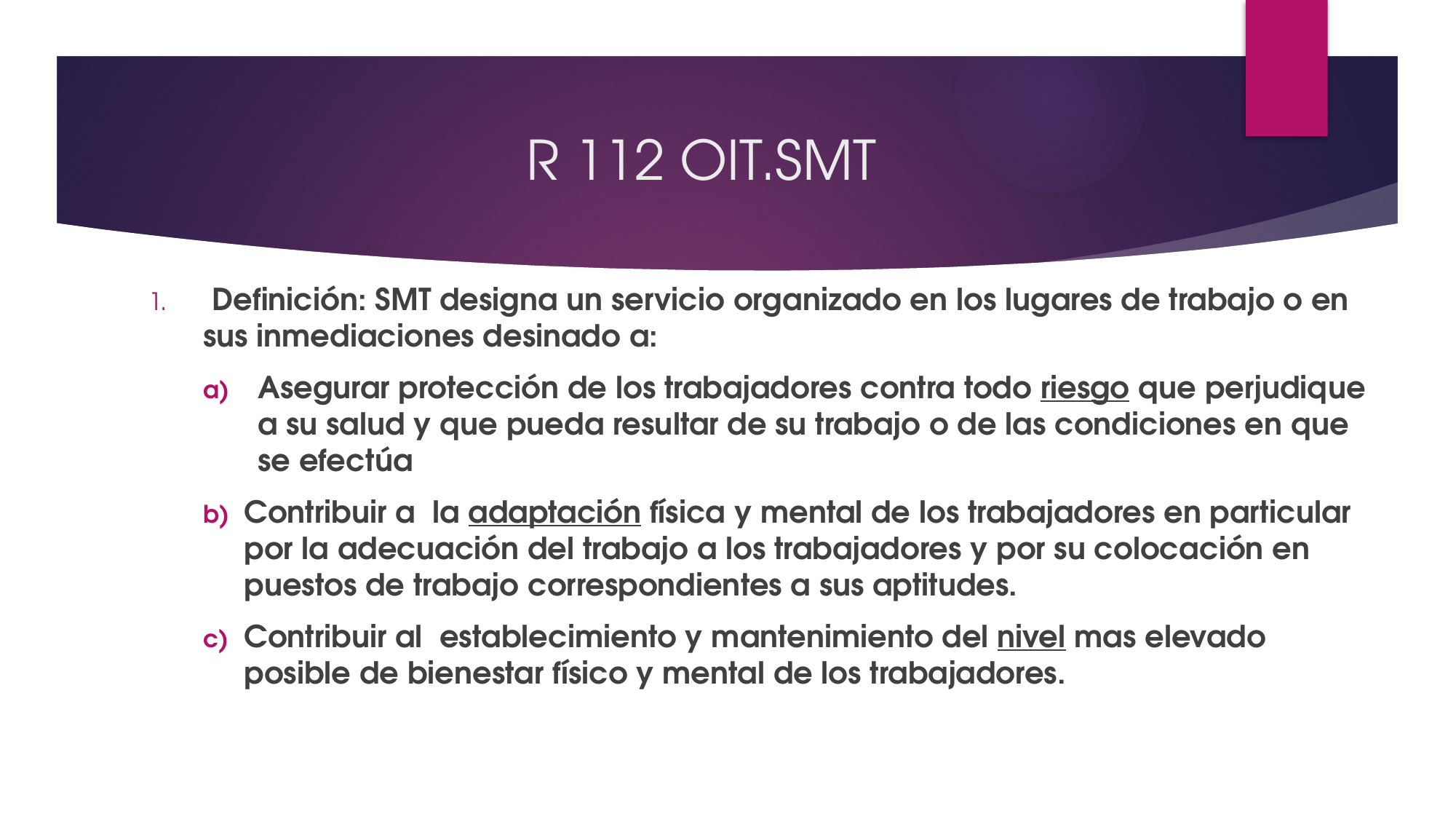

# R 112 OIT.SMT
 Definición: SMT designa un servicio organizado en los lugares de trabajo o en sus inmediaciones desinado a:
Asegurar protección de los trabajadores contra todo riesgo que perjudique a su salud y que pueda resultar de su trabajo o de las condiciones en que se efectúa
Contribuir a  la adaptación física y mental de los trabajadores en particular por la adecuación del trabajo a los trabajadores y por su colocación en puestos de trabajo correspondientes a sus aptitudes.
Contribuir al  establecimiento y mantenimiento del nivel mas elevado posible de bienestar físico y mental de los trabajadores.